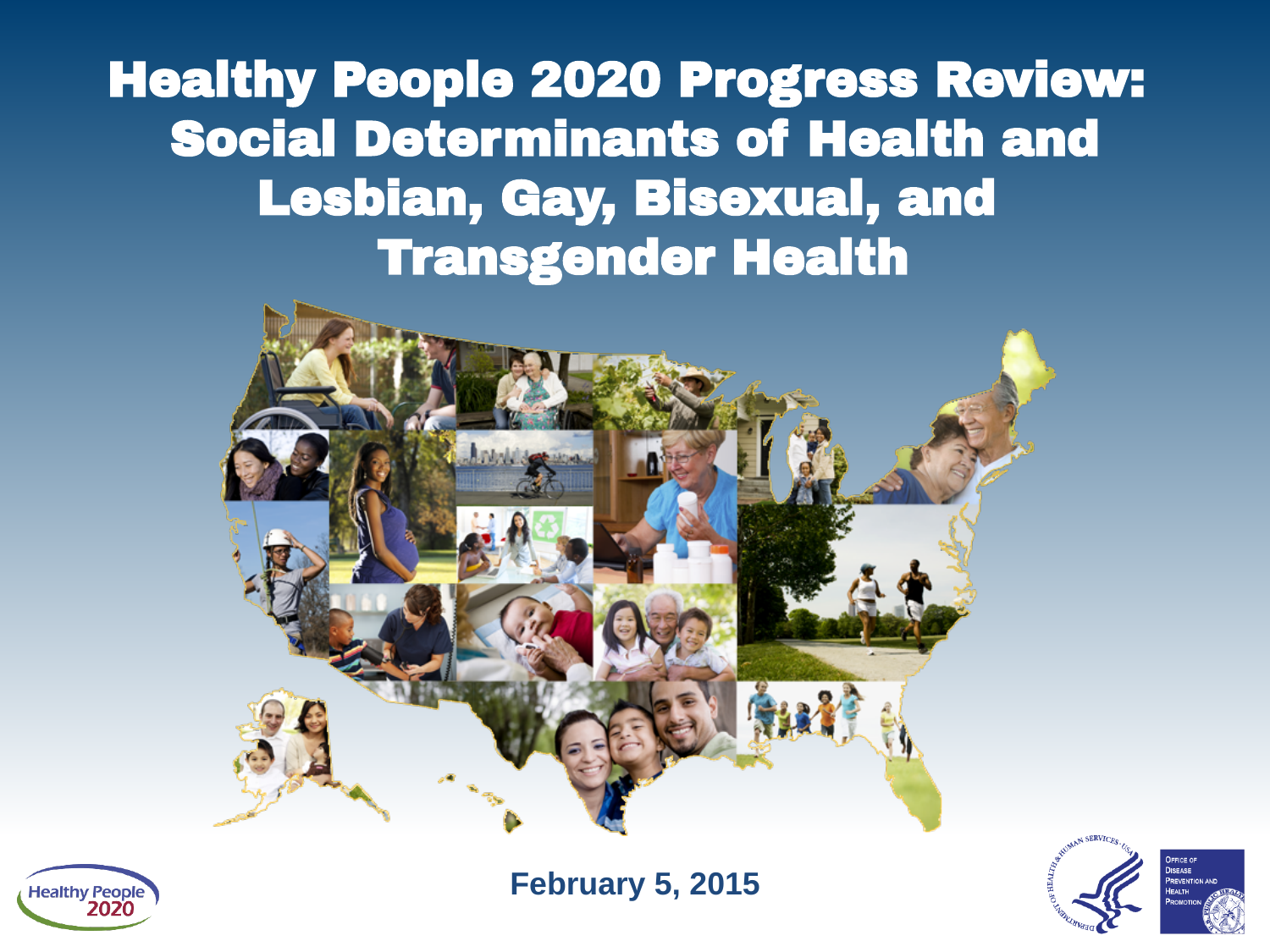

# Healthy People 2020 Progress Review: Social Determinants of Health and Lesbian, Gay, Bisexual, and Transgender Health
February 5, 2015